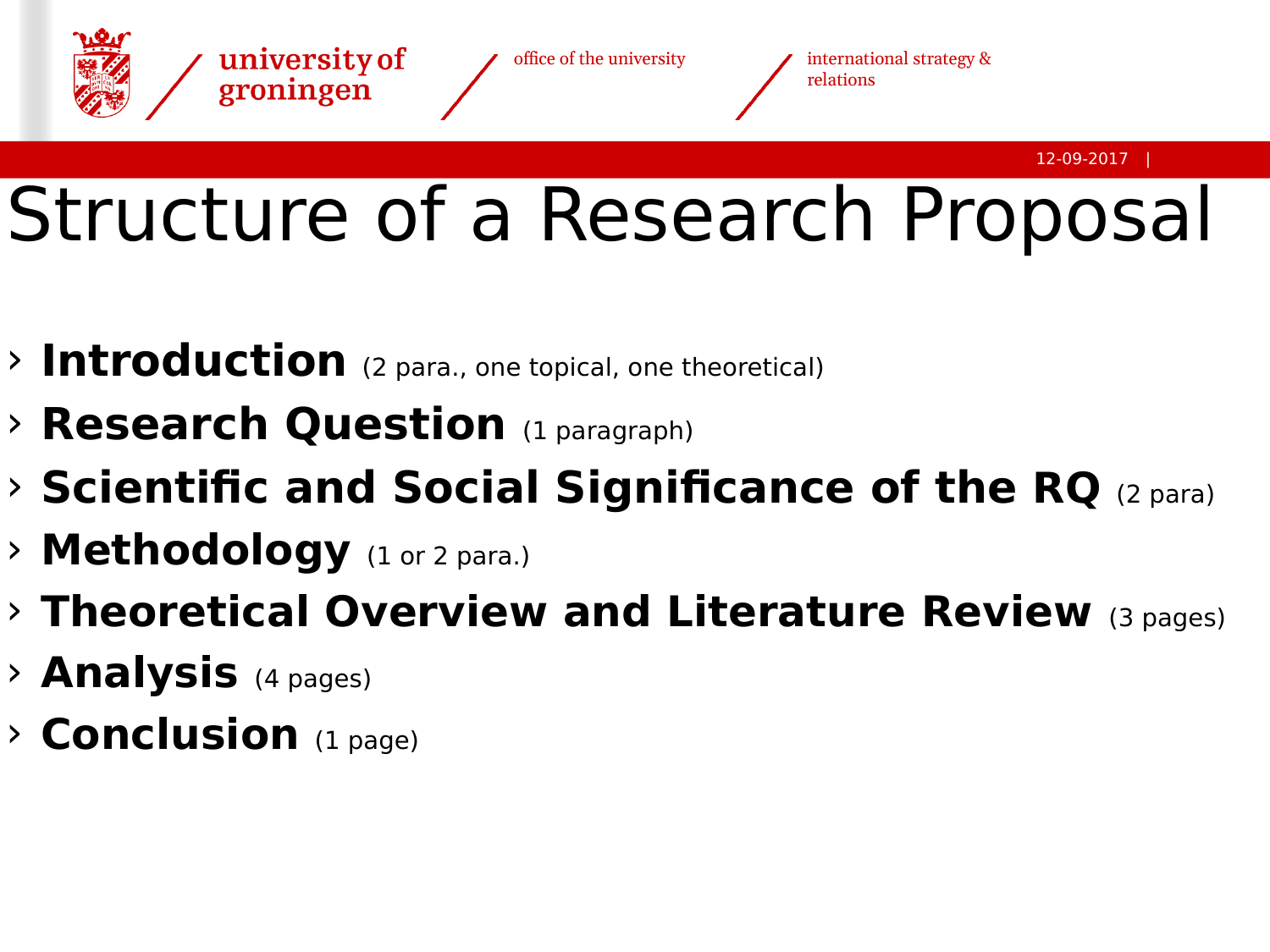

# Structure of a Research Proposal
Introduction (2 para., one topical, one theoretical)
Research Question (1 paragraph)
Scientific and Social Significance of the RQ (2 para)
Methodology (1 or 2 para.)
Theoretical Overview and Literature Review (3 pages)
Analysis (4 pages)
Conclusion (1 page)